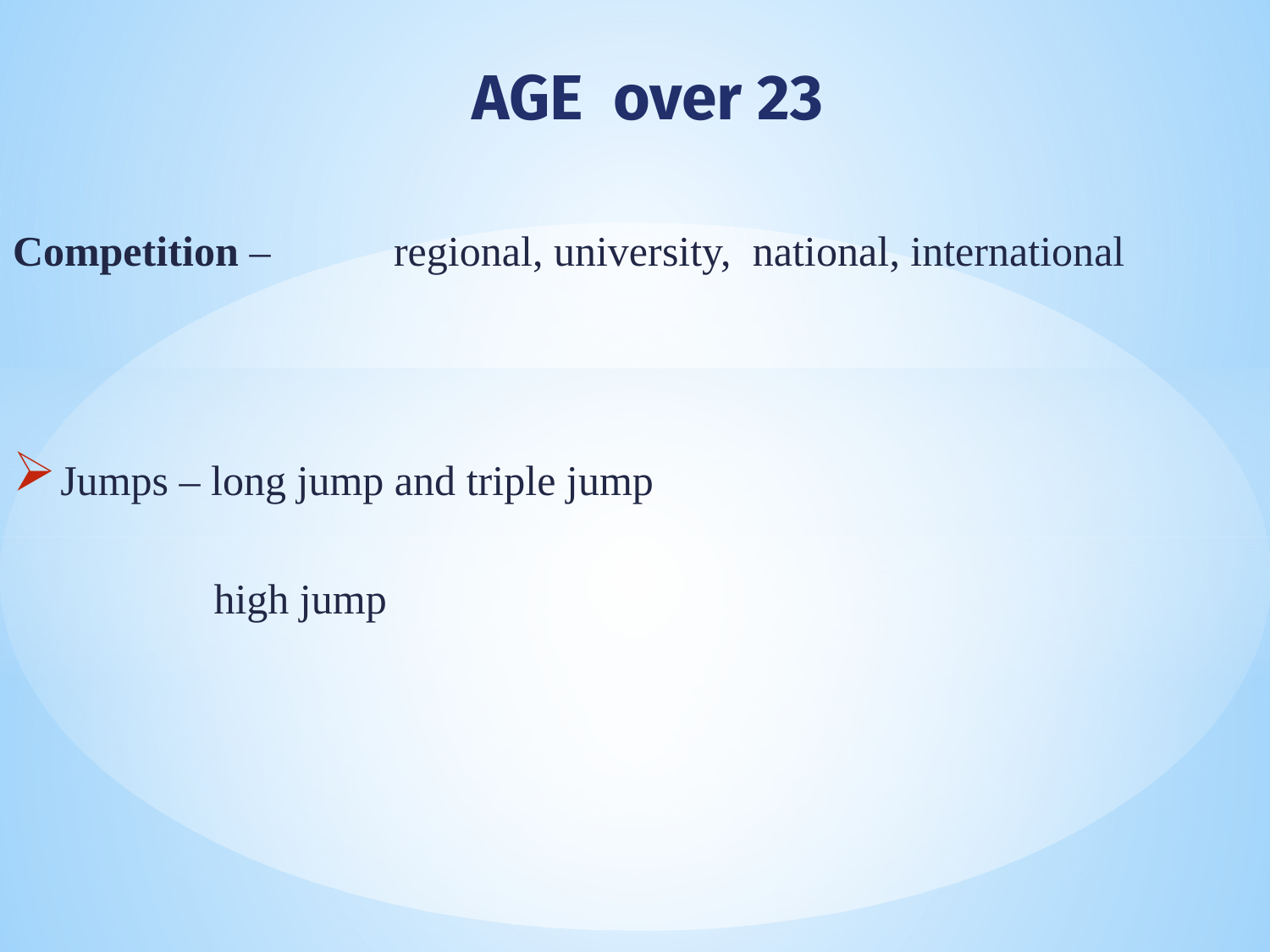

# AGE  over 23

Competition – 	regional, university,  national, international

Jumps – long jump and triple jump

	       high jump